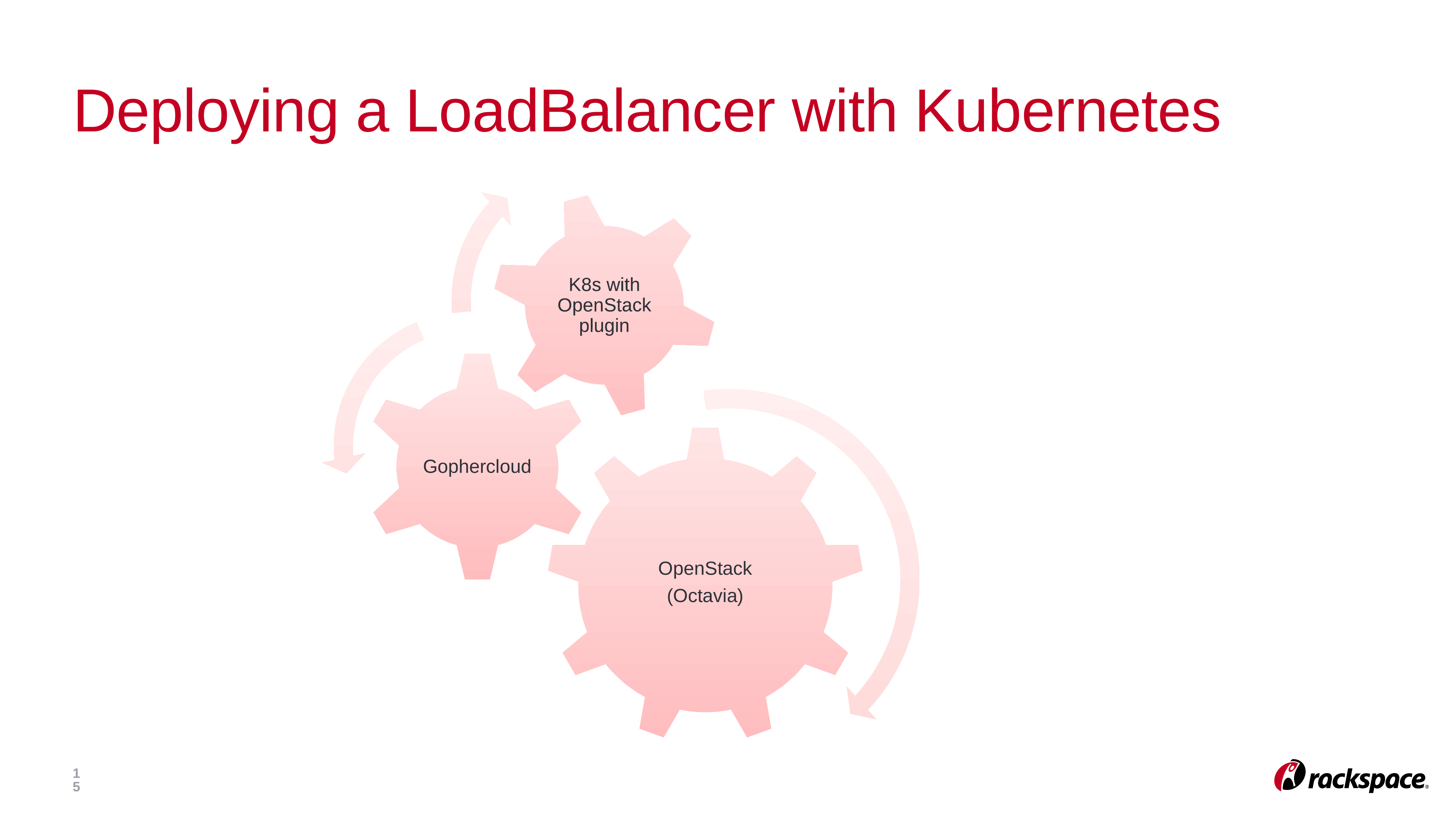

# Deploying a LoadBalancer with Kubernetes
OpenStack
(Octavia)
Gophercloud
K8s with OpenStack plugin

15